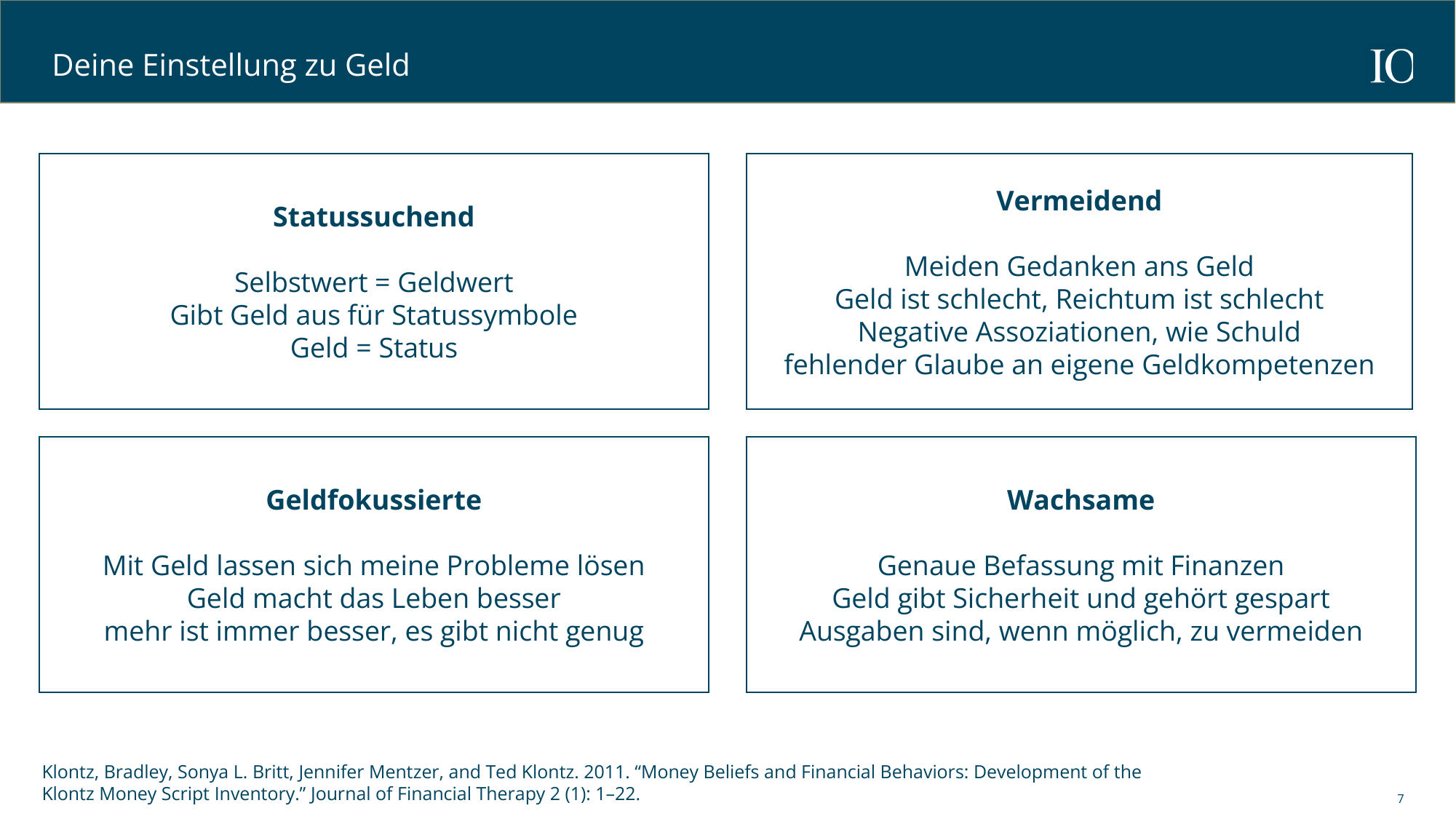

# Deine Einstellung zu Geld
Statussuchend

Selbstwert = Geldwert
Gibt Geld aus für Statussymbole
Geld = Status
Vermeidend

Meiden Gedanken ans Geld
Geld ist schlecht, Reichtum ist schlecht
Negative Assoziationen, wie Schuld
fehlender Glaube an eigene Geldkompetenzen
Geldfokussierte

Mit Geld lassen sich meine Probleme lösen
Geld macht das Leben besser
mehr ist immer besser, es gibt nicht genug
Wachsame

Genaue Befassung mit Finanzen
Geld gibt Sicherheit und gehört gespart
Ausgaben sind, wenn möglich, zu vermeiden
Klontz, Bradley, Sonya L. Britt, Jennifer Mentzer, and Ted Klontz. 2011. “Money Beliefs and Financial Behaviors: Development of the Klontz Money Script Inventory.” Journal of Financial Therapy 2 (1): 1–22.
7